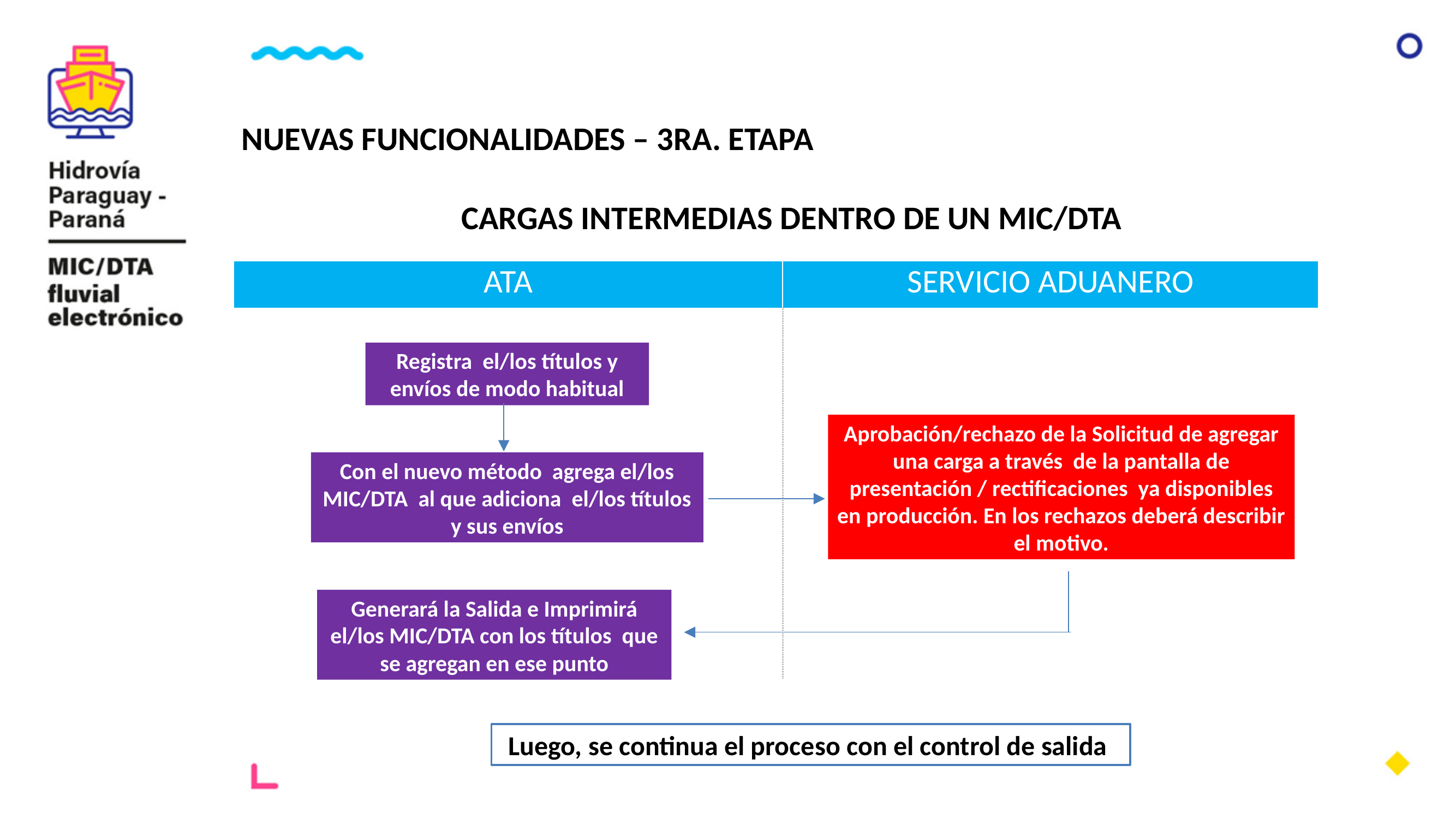

NUEVAS FUNCIONALIDADES – 3RA. ETAPA

CARGAS INTERMEDIAS DENTRO DE UN MIC/DTA
| ATA | SERVICIO ADUANERO |
| --- | --- |
|  |  |
Registra  el/los títulos y envíos de modo habitual
Aprobación/rechazo de la Solicitud de agregar una carga a través  de la pantalla de presentación / rectificaciones  ya disponibles en producción. En los rechazos deberá describir el motivo.
Con el nuevo método  agrega el/los MIC/DTA  al que adiciona  el/los títulos y sus envíos
Generará la Salida e Imprimirá el/los MIC/DTA con los títulos  que se agregan en ese punto
Luego, se continua el proceso con el control de salida